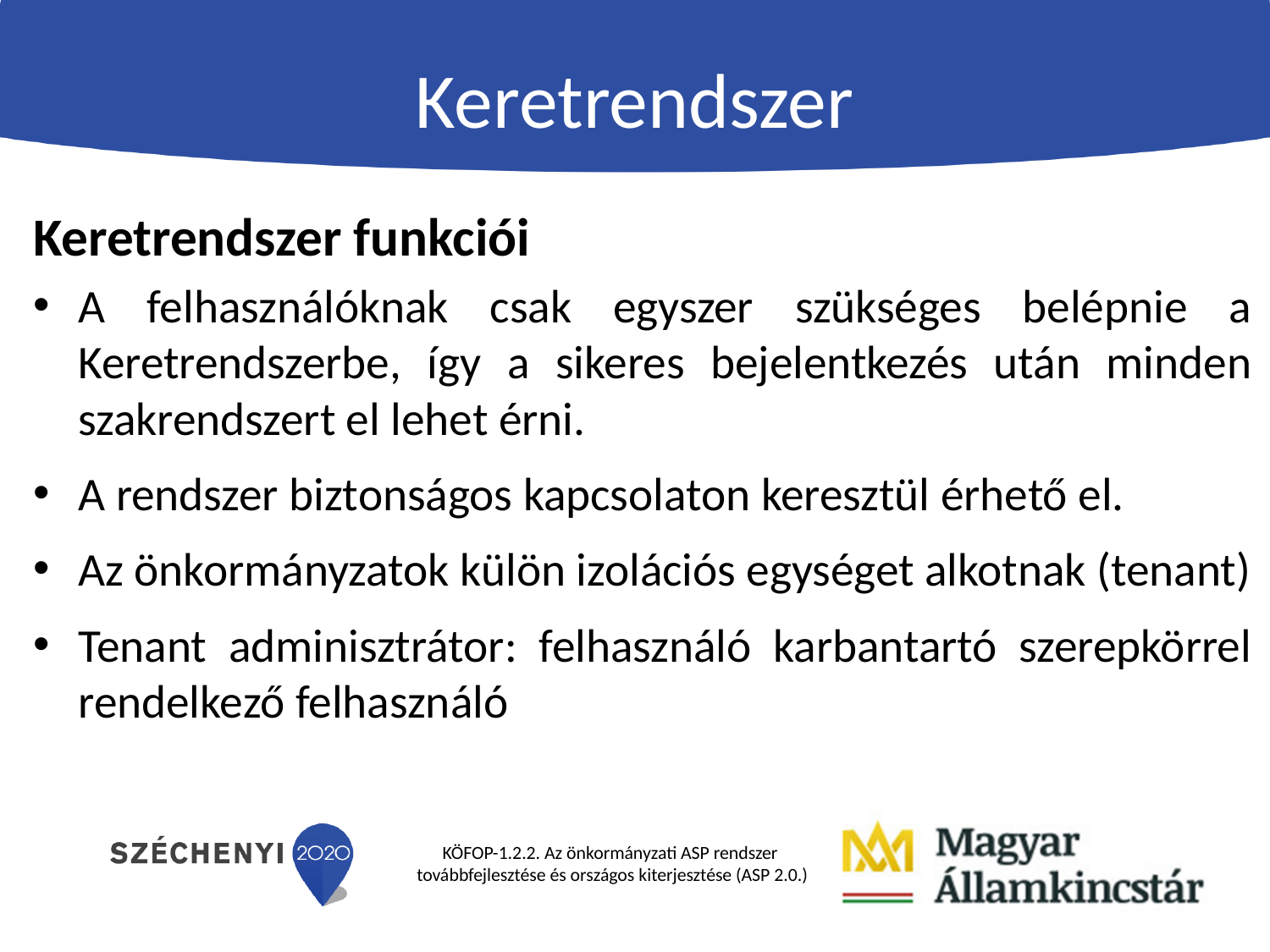

# Keretrendszer
Keretrendszer funkciói
A felhasználóknak csak egyszer szükséges belépnie a Keretrendszerbe, így a sikeres bejelentkezés után minden szakrendszert el lehet érni.
A rendszer biztonságos kapcsolaton keresztül érhető el.
Az önkormányzatok külön izolációs egységet alkotnak (tenant)
Tenant adminisztrátor: felhasználó karbantartó szerepkörrel rendelkező felhasználó